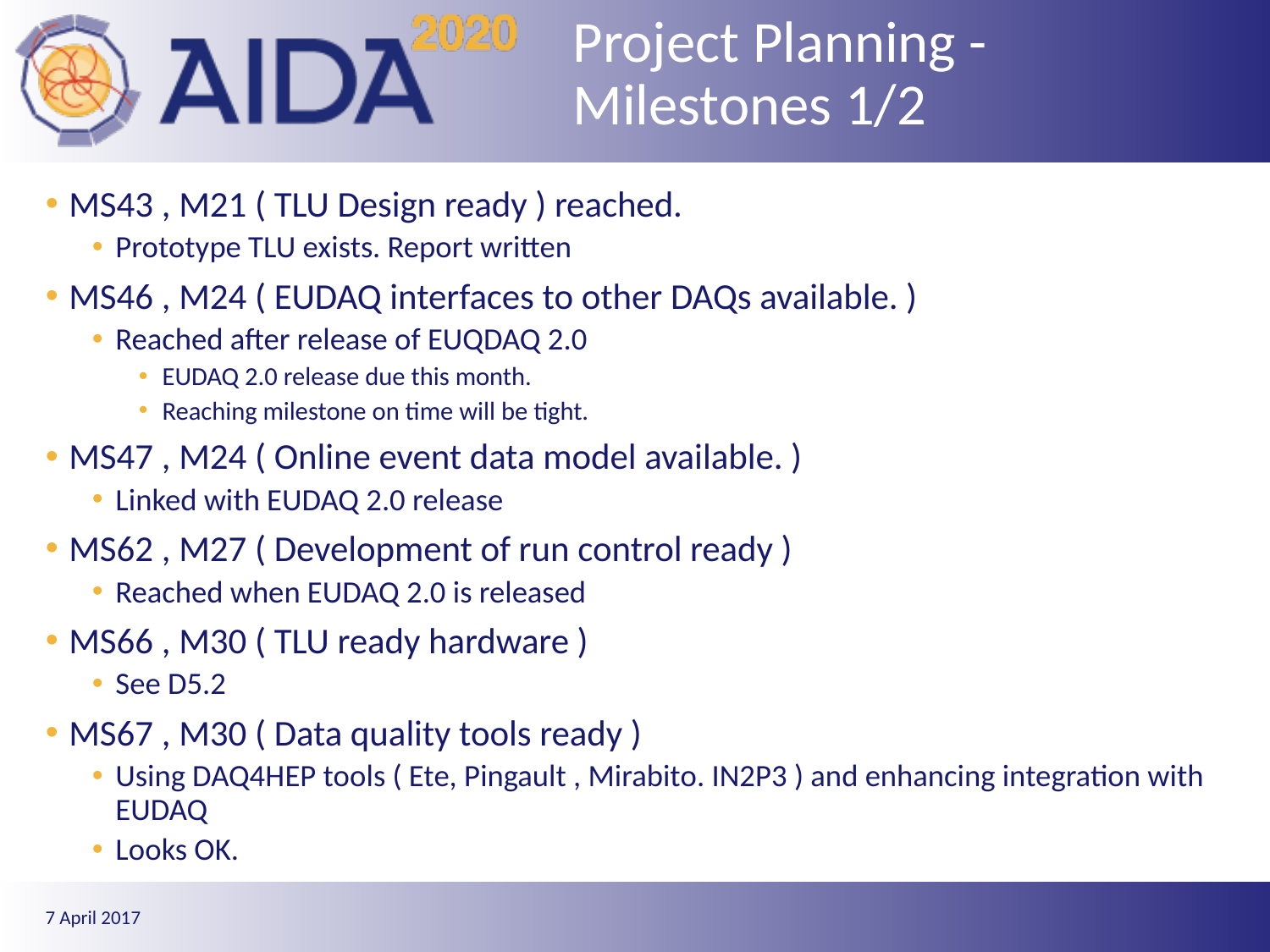

# Project Planning - Milestones 1/2
MS43 , M21 ( TLU Design ready ) reached.
Prototype TLU exists. Report written
MS46 , M24 ( EUDAQ interfaces to other DAQs available. )
Reached after release of EUQDAQ 2.0
EUDAQ 2.0 release due this month.
Reaching milestone on time will be tight.
MS47 , M24 ( Online event data model available. )
Linked with EUDAQ 2.0 release
MS62 , M27 ( Development of run control ready )
Reached when EUDAQ 2.0 is released
MS66 , M30 ( TLU ready hardware )
See D5.2
MS67 , M30 ( Data quality tools ready )
Using DAQ4HEP tools ( Ete, Pingault , Mirabito. IN2P3 ) and enhancing integration with EUDAQ
Looks OK.

26
7 April 2017